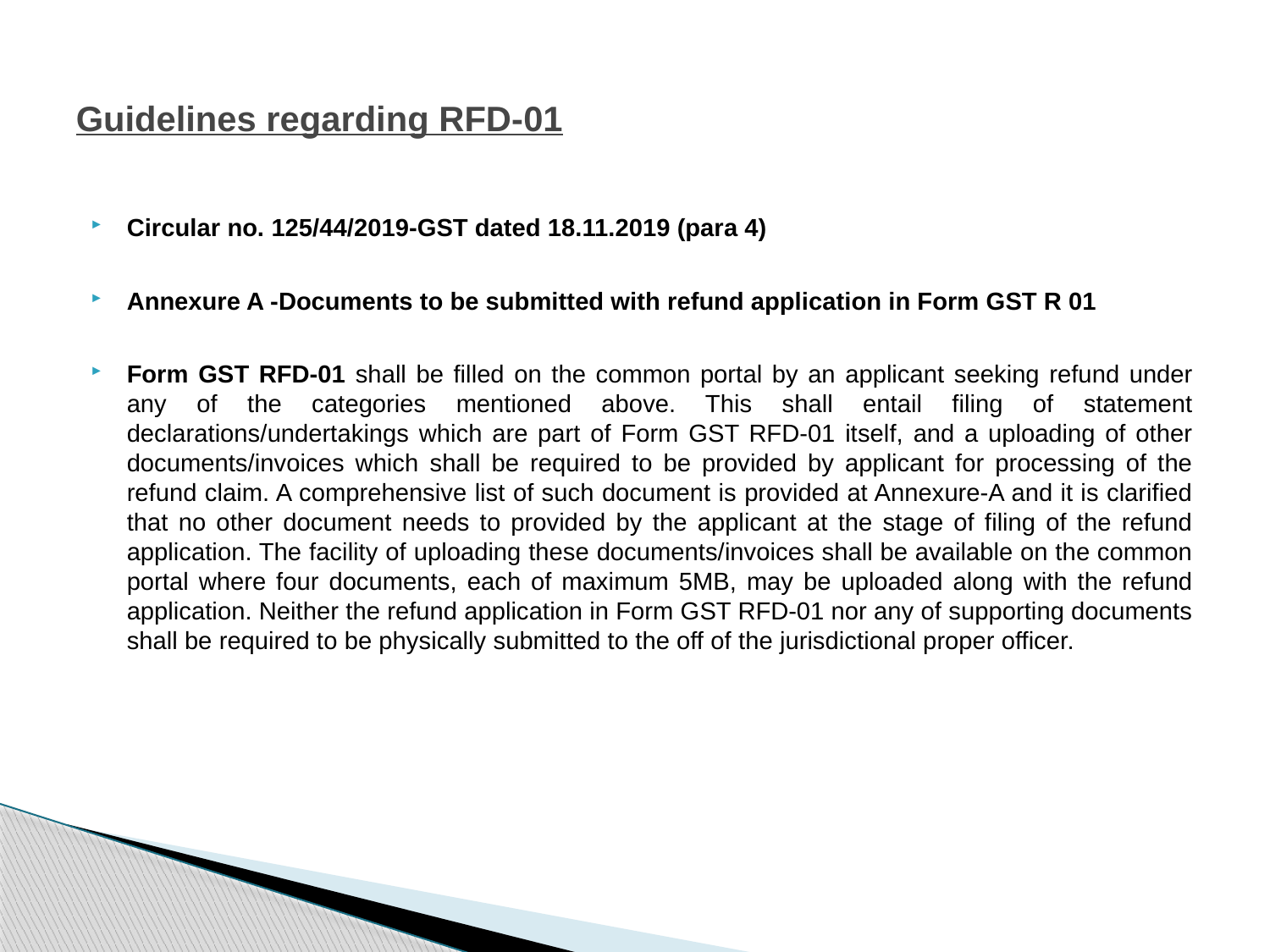

# Guidelines regarding RFD-01
Circular no. 125/44/2019-GST dated 18.11.2019 (para 4)

Annexure A -Documents to be submitted with refund application in Form GST R 01

Form GST RFD-01 shall be filled on the common portal by an applicant seeking refund under any of the categories mentioned above. This shall entail filing of statement declarations/undertakings which are part of Form GST RFD-01 itself, and a uploading of other documents/invoices which shall be required to be provided by applicant for processing of the refund claim. A comprehensive list of such document is provided at Annexure-A and it is clarified that no other document needs to provided by the applicant at the stage of filing of the refund application. The facility of uploading these documents/invoices shall be available on the common portal where four documents, each of maximum 5MB, may be uploaded along with the refund application. Neither the refund application in Form GST RFD-01 nor any of supporting documents shall be required to be physically submitted to the off of the jurisdictional proper officer.